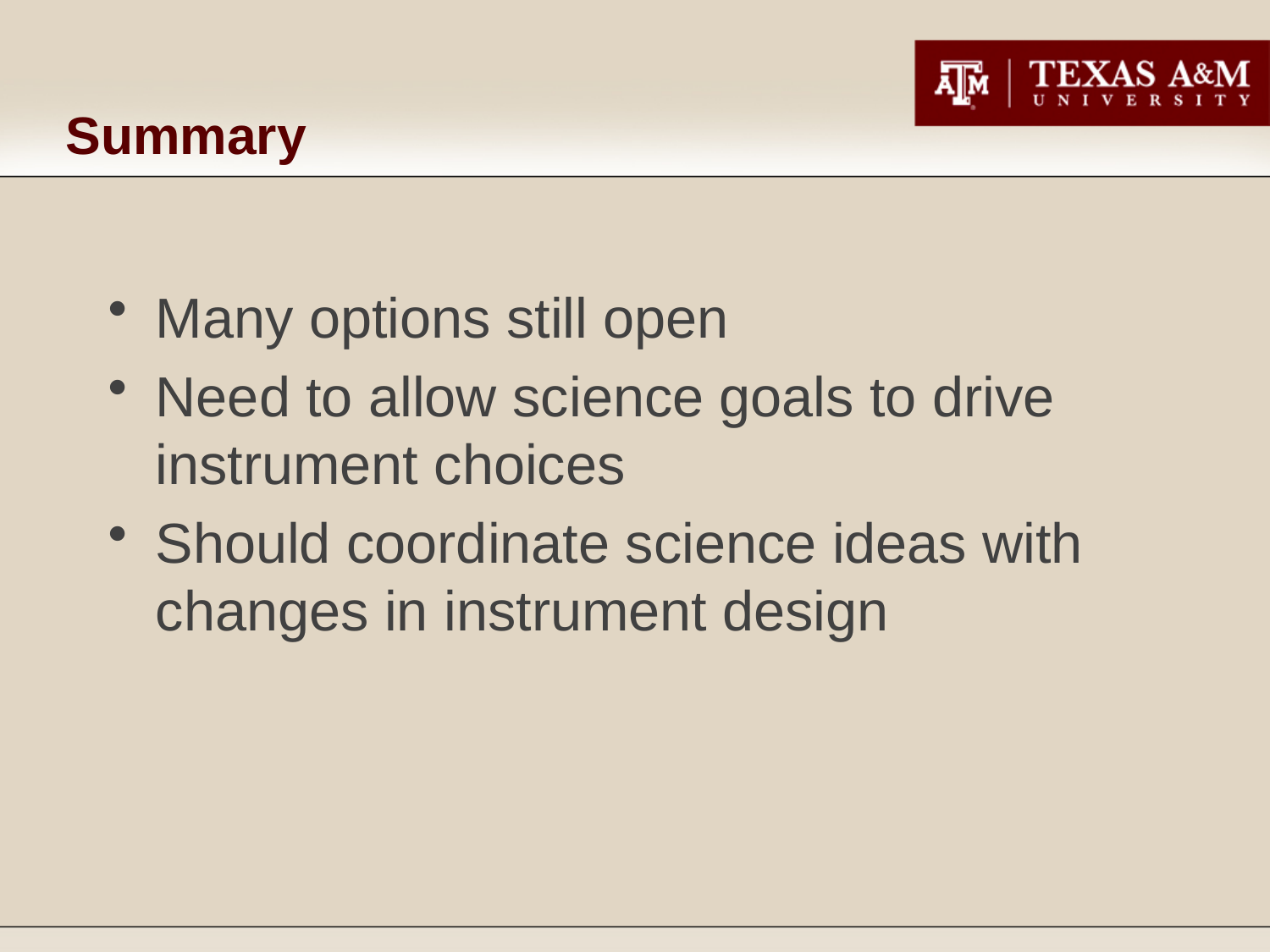

# Summary
Many options still open
Need to allow science goals to drive instrument choices
Should coordinate science ideas with changes in instrument design